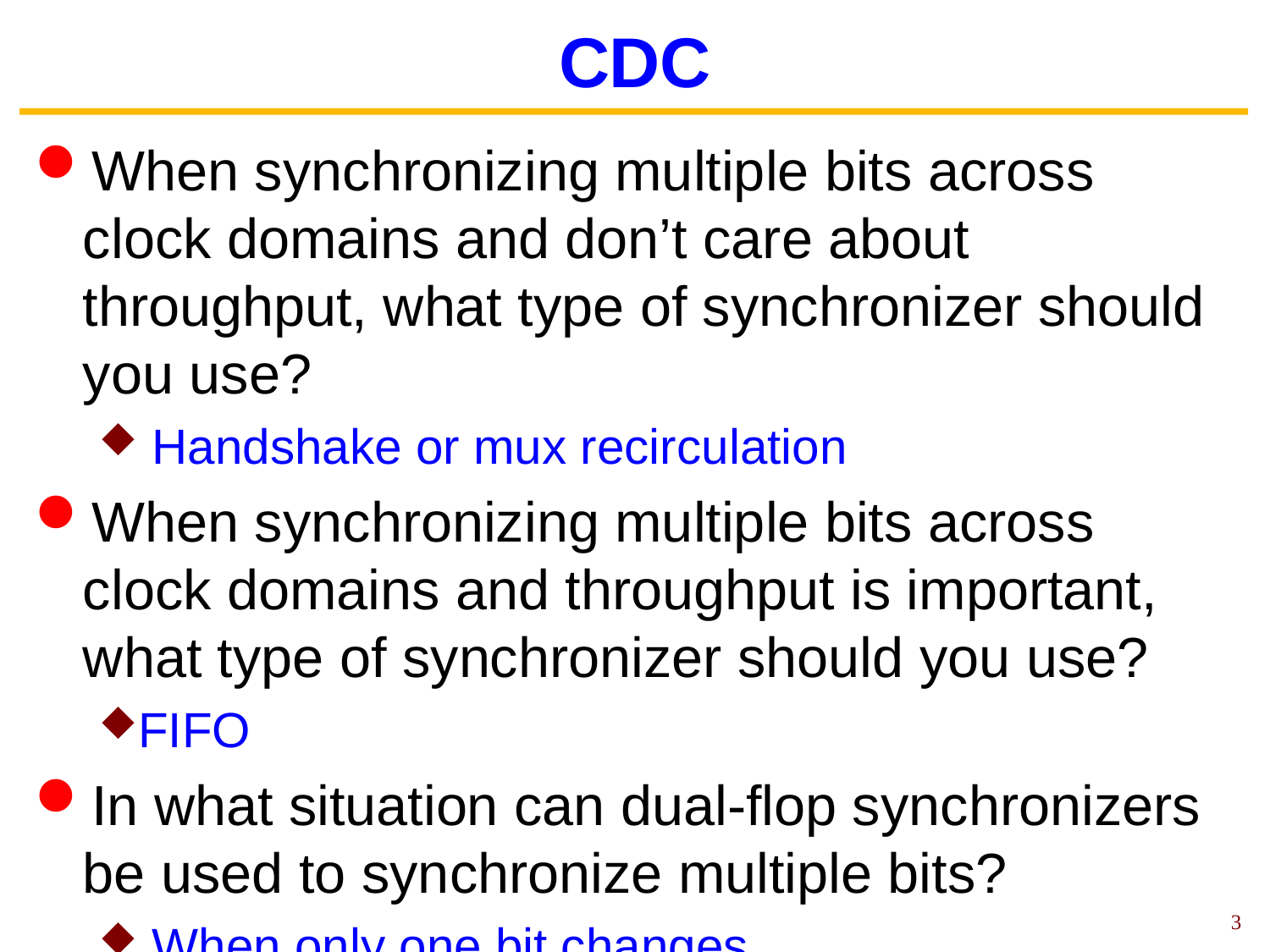

# CDC
When synchronizing multiple bits across clock domains and don’t care about throughput, what type of synchronizer should you use?
 Handshake or mux recirculation
When synchronizing multiple bits across clock domains and throughput is important, what type of synchronizer should you use?
FIFO
In what situation can dual-flop synchronizers be used to synchronize multiple bits?
 When only one bit changes

3